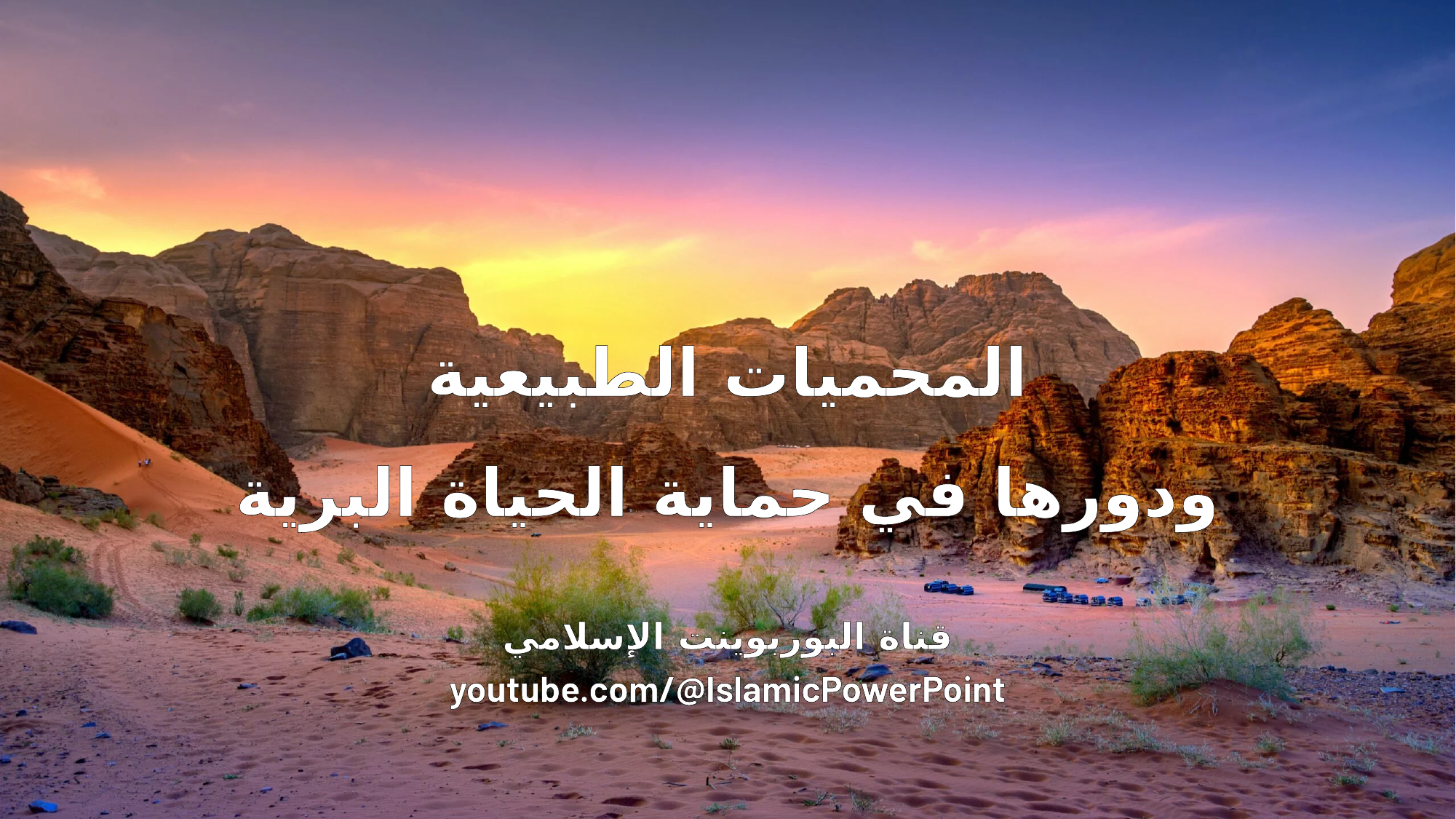

المحميات الطبيعية
ودورها في حماية الحياة البرية
قناة البوربوينت الإسلامي
youtube.com/@IslamicPowerPoint